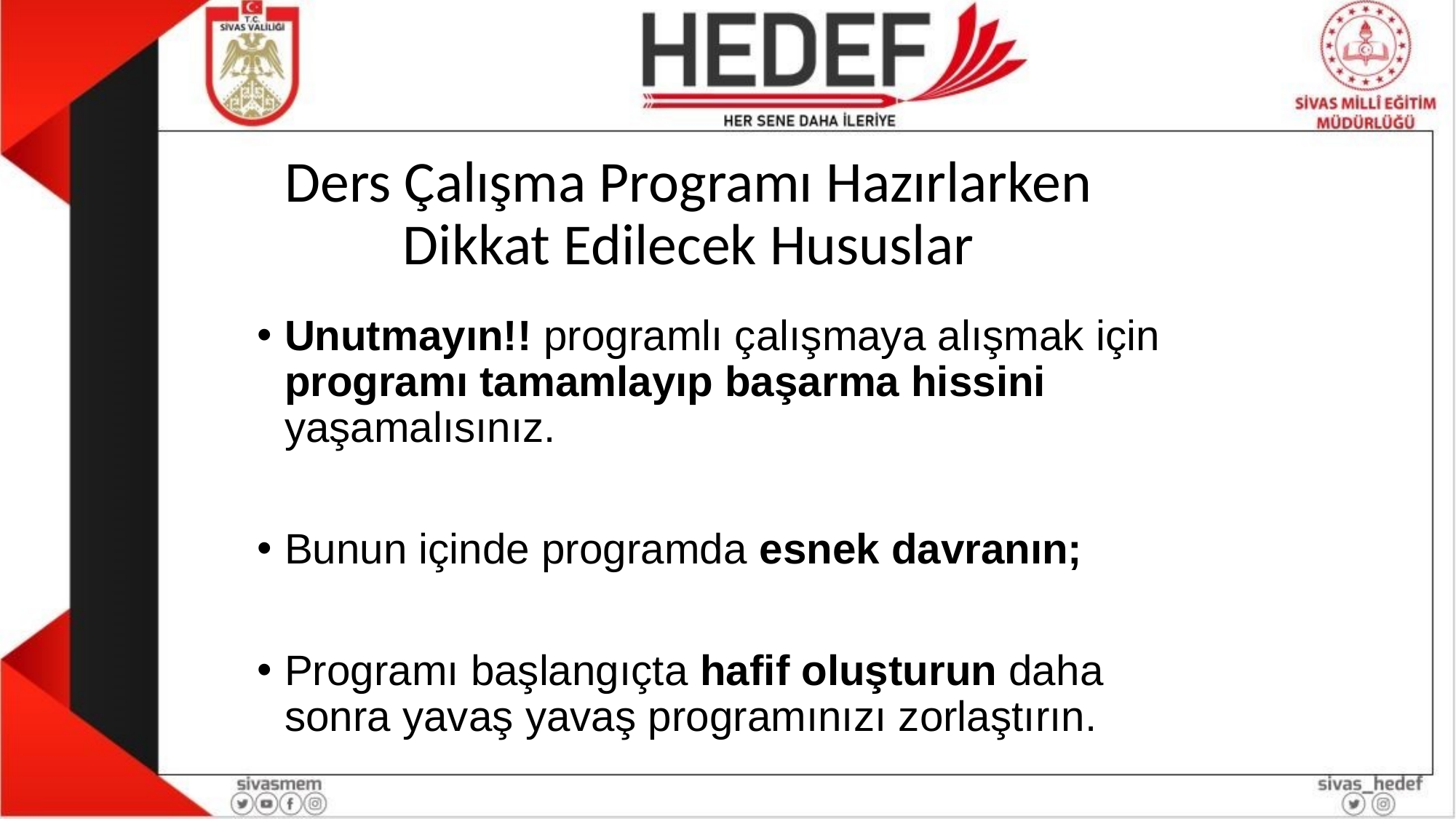

# Ders Çalışma Programı Hazırlarken Dikkat Edilecek Hususlar

Unutmayın!! programlı çalışmaya alışmak için programı tamamlayıp başarma hissini yaşamalısınız.

Bunun içinde programda esnek davranın;

Programı başlangıçta hafif oluşturun daha sonra yavaş yavaş programınızı zorlaştırın.